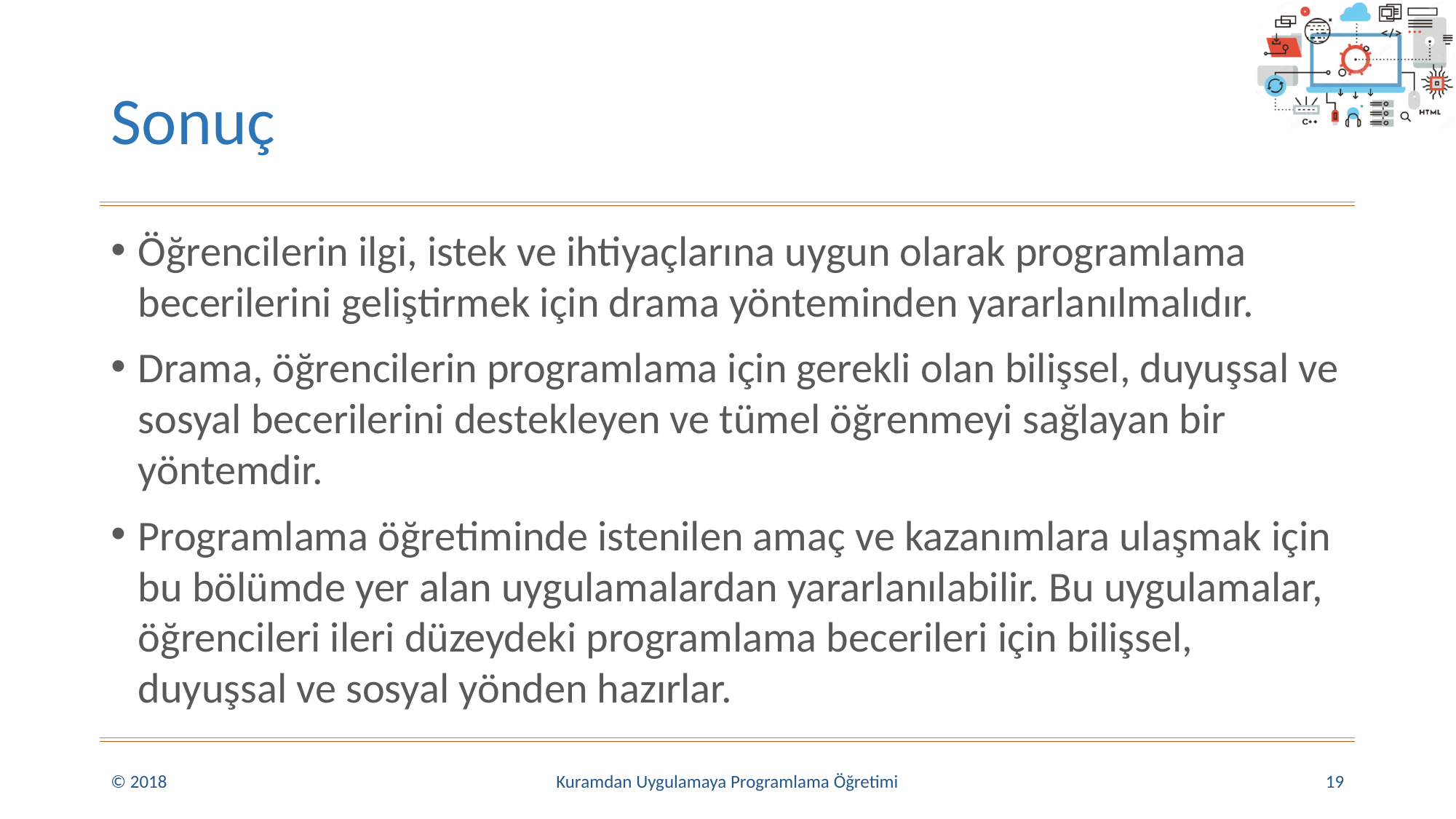

# Sonuç
Öğrencilerin ilgi, istek ve ihtiyaçlarına uygun olarak programlama becerilerini geliştirmek için drama yönteminden yararlanılmalıdır.
Drama, öğrencilerin programlama için gerekli olan bilişsel, duyuşsal ve sosyal becerilerini destekleyen ve tümel öğrenmeyi sağlayan bir yöntemdir.
Programlama öğretiminde istenilen amaç ve kazanımlara ulaşmak için bu bölümde yer alan uygulamalardan yararlanılabilir. Bu uygulamalar, öğrencileri ileri düzeydeki programlama becerileri için bilişsel, duyuşsal ve sosyal yönden hazırlar.

© 2018
Kuramdan Uygulamaya Programlama Öğretimi
19